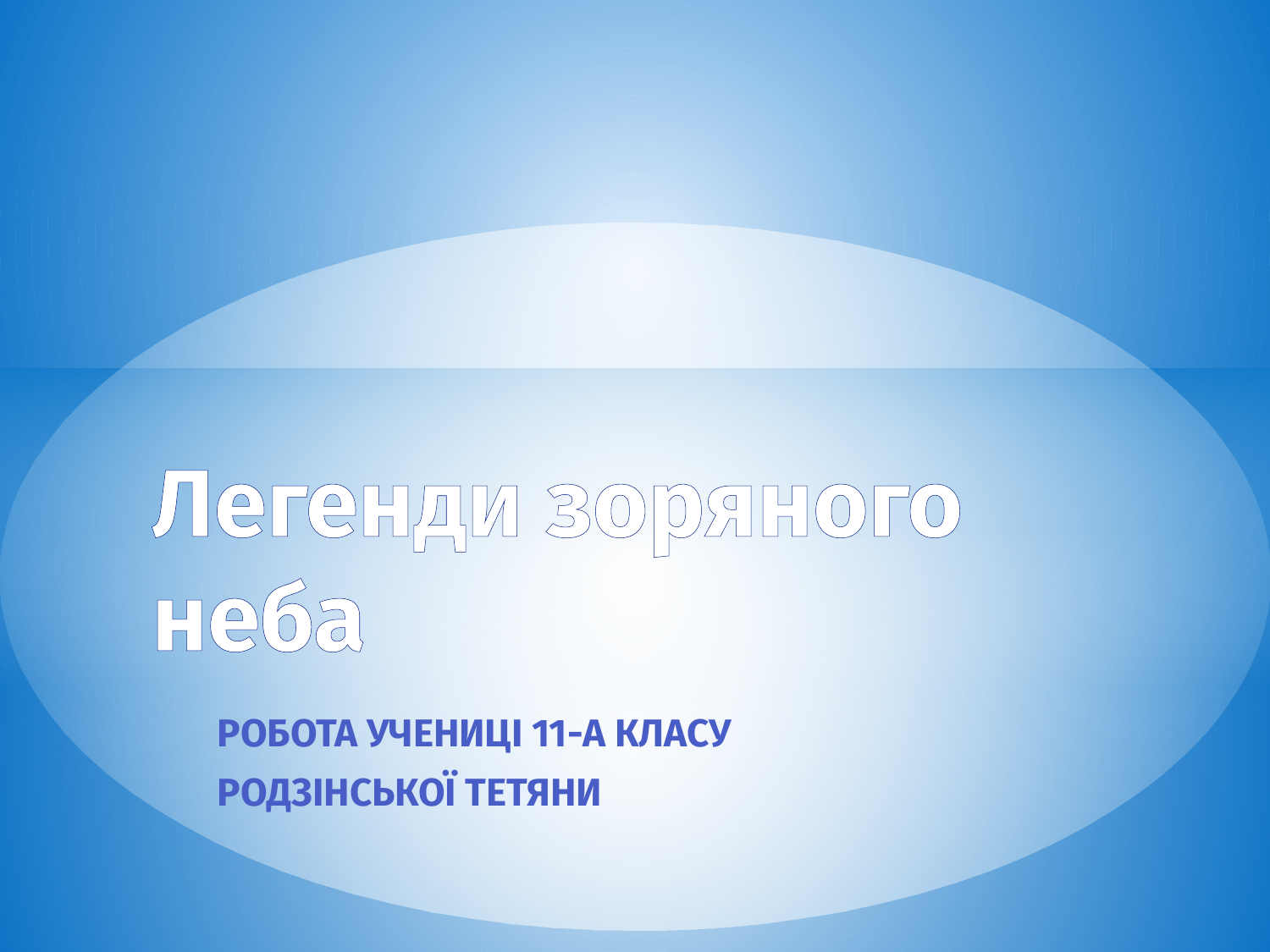

# Легенди зоряного неба
Робота учениці 11-А класу
Родзінської Тетяни